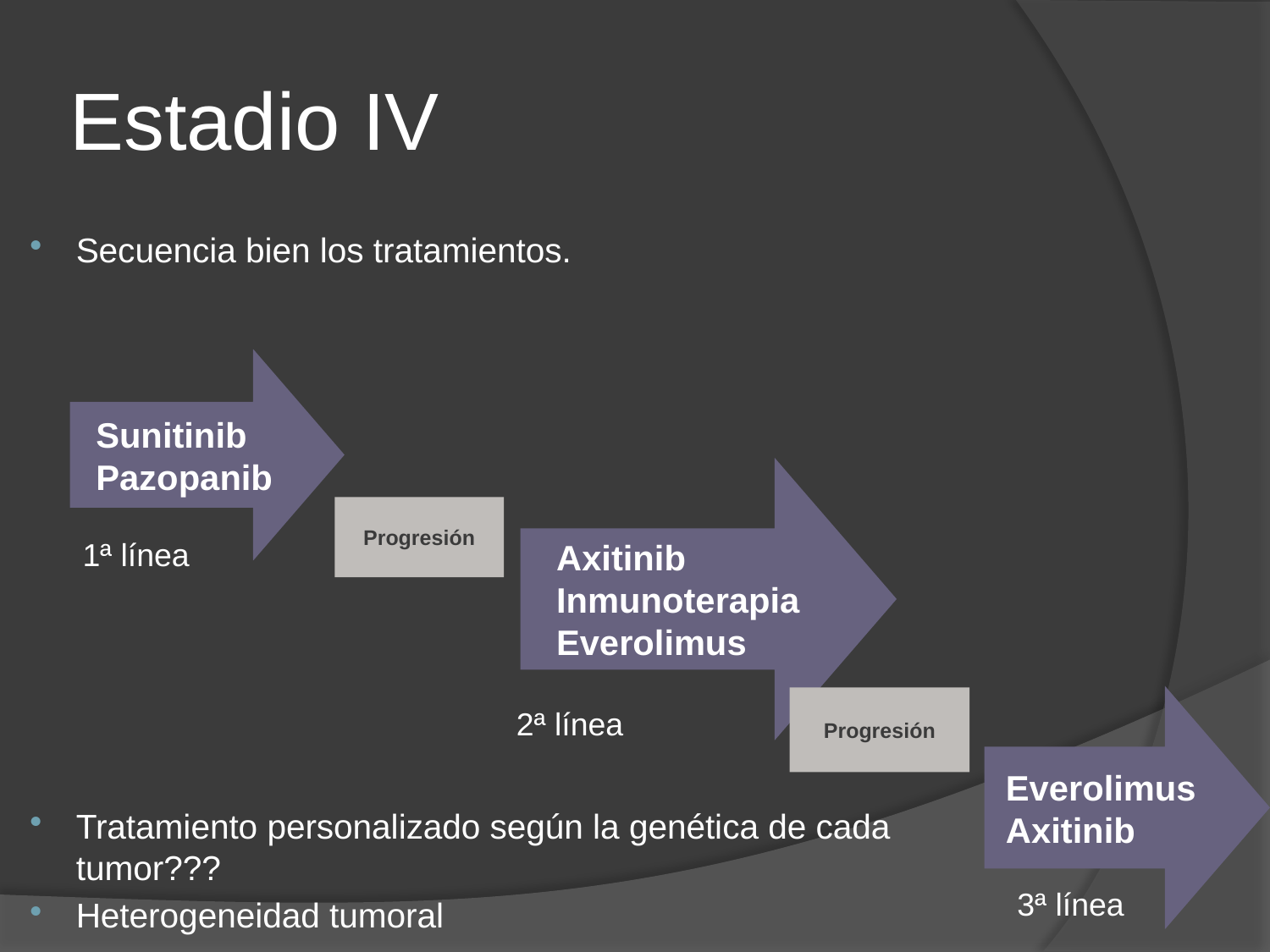

# Estadio IV
Secuencia bien los tratamientos.

Tratamiento personalizado según la genética de cada tumor???
Heterogeneidad tumoral
Sunitinib
Pazopanib
Axitinib
Inmunoterapia
Everolimus
Progresión
1ª línea
Everolimus
Axitinib
Progresión
2ª línea
3ª línea